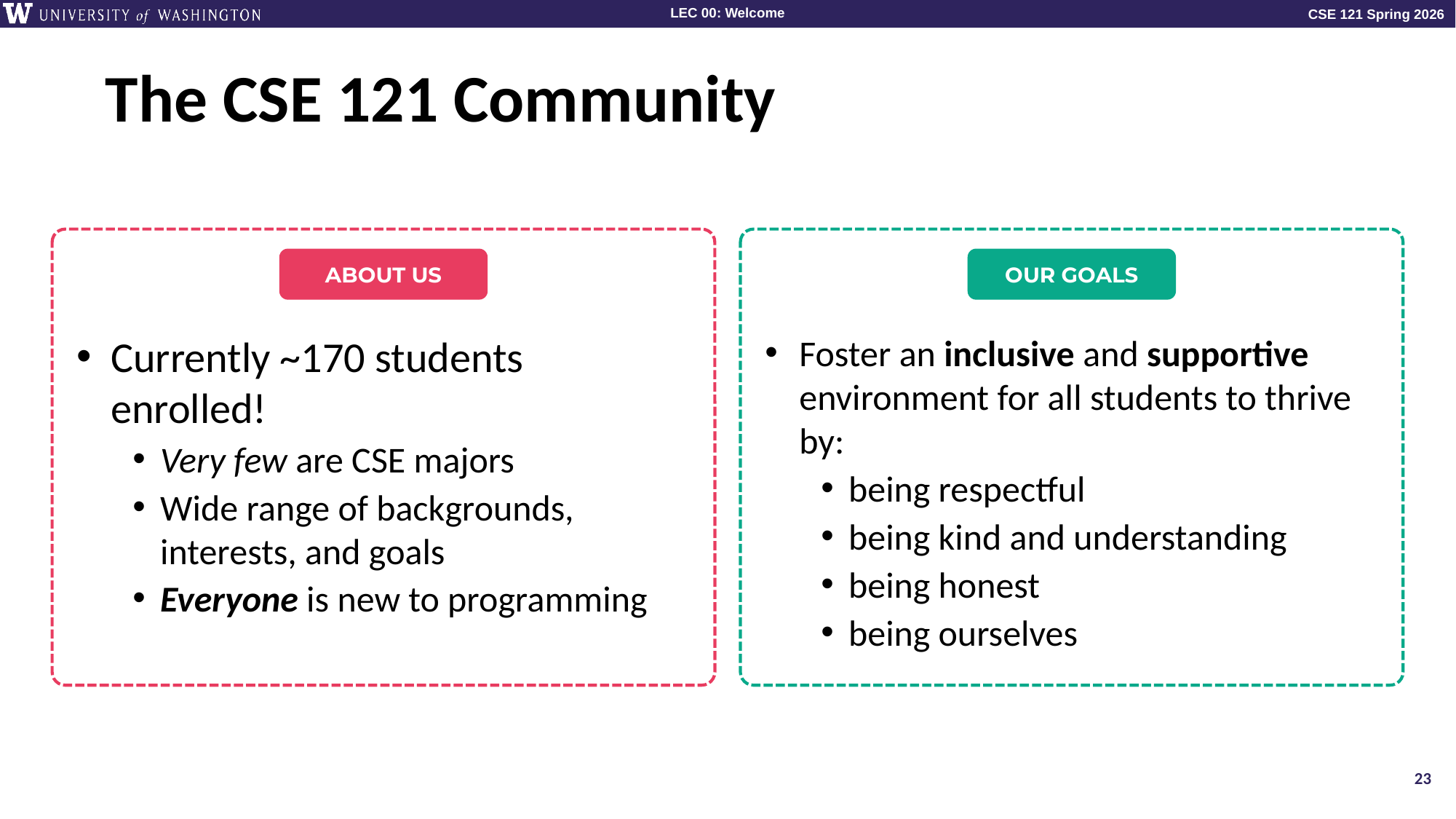

# The CSE 121 Community

ABOUT US
Currently ~170 students enrolled!
Very few are CSE majors
Wide range of backgrounds, interests, and goals
Everyone is new to programming

OUR GOALS
Foster an inclusive and supportive environment for all students to thrive by:
being respectful
being kind and understanding
being honest
being ourselves

23